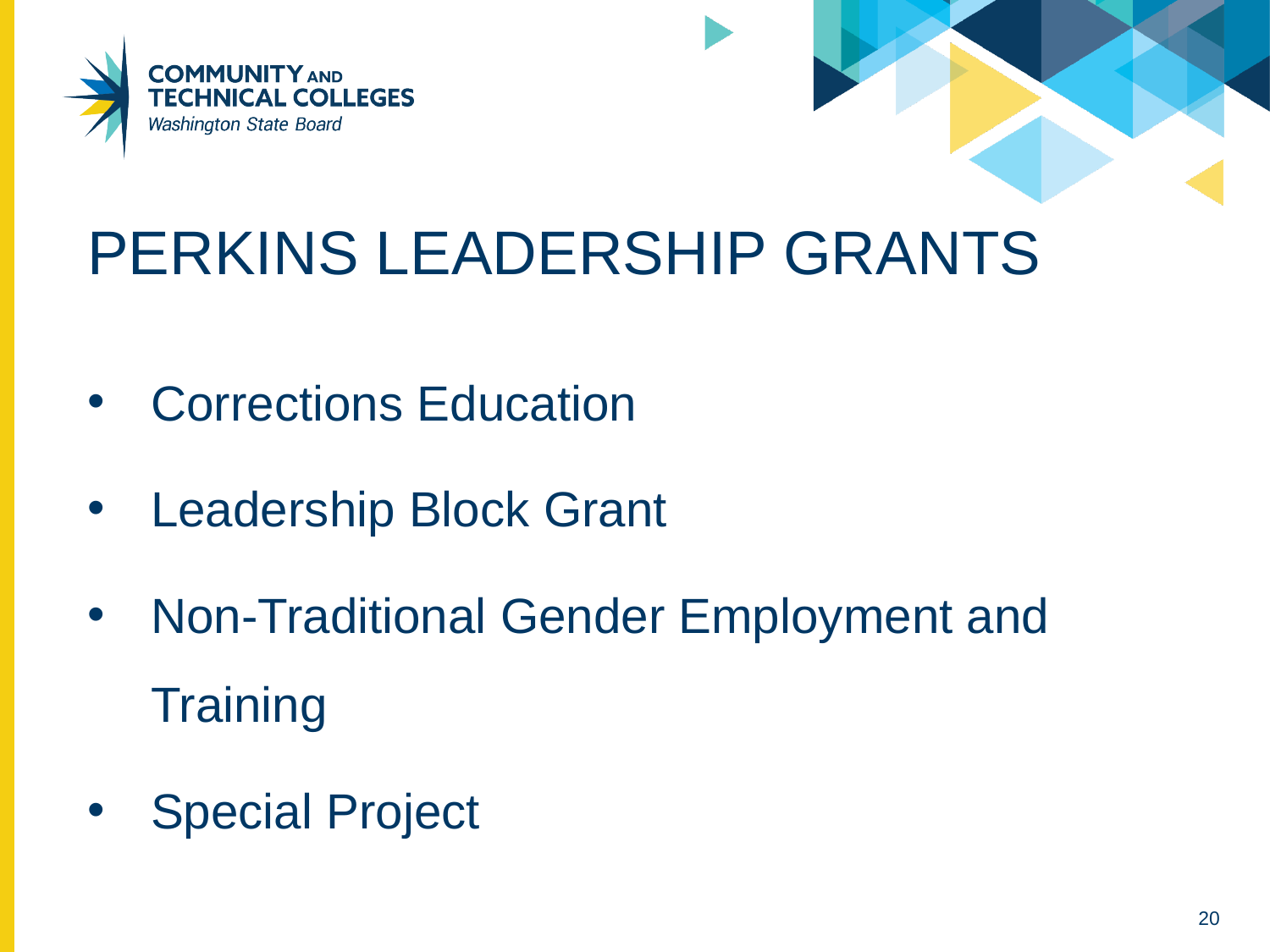

# Perkins leadership grants
Corrections Education
Leadership Block Grant
Non-Traditional Gender Employment and Training
Special Project

20